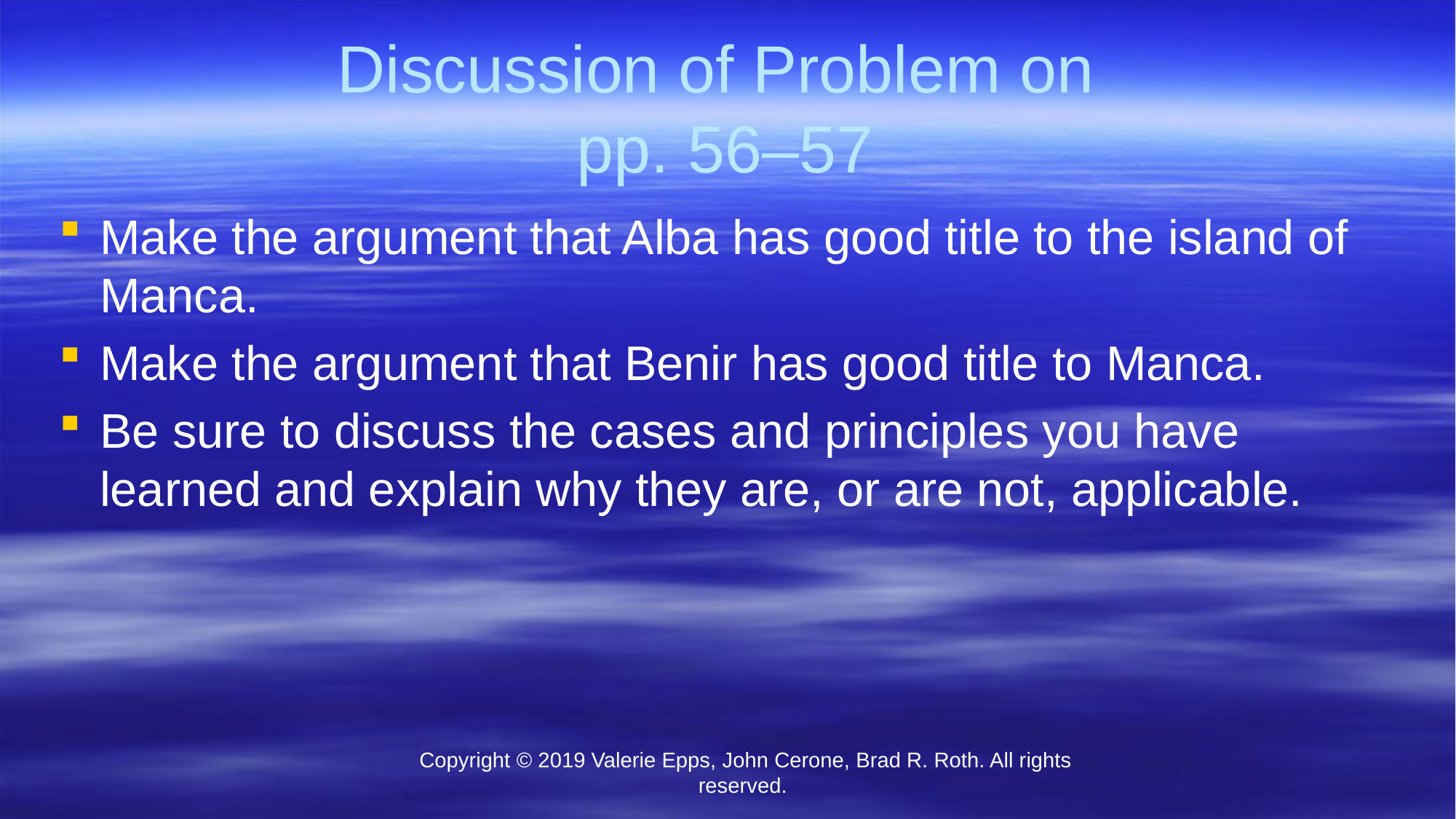

# Discussion of Problem on pp. 56–57
Make the argument that Alba has good title to the island of Manca.
Make the argument that Benir has good title to Manca.
Be sure to discuss the cases and principles you have learned and explain why they are, or are not, applicable.

Copyright © 2019 Valerie Epps, John Cerone, Brad R. Roth. All rights reserved.